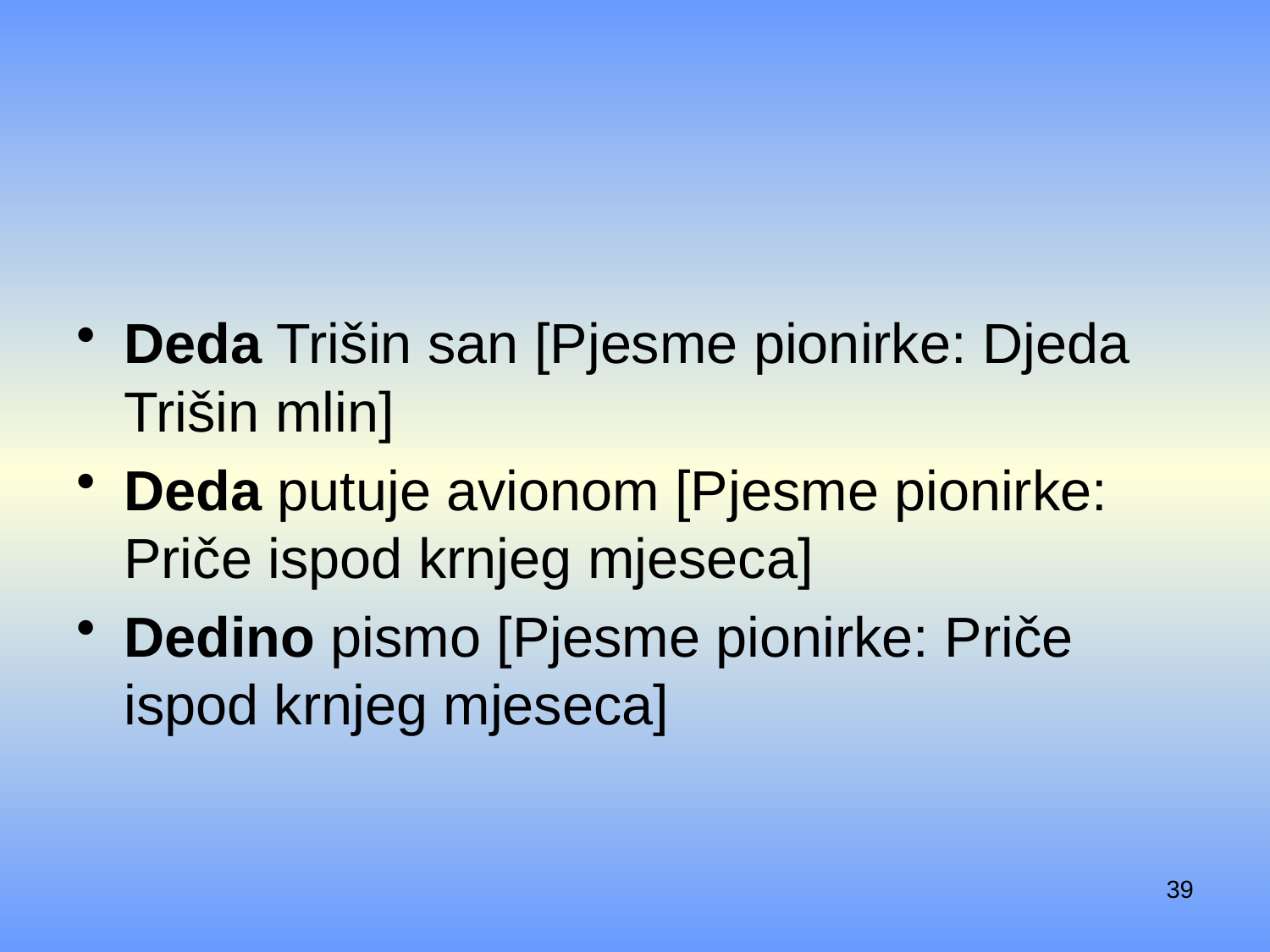

#

Deda Trišin san [Pjesme pionirke: Djeda Trišin mlin]
Deda putuje avionom [Pjesme pionirke: Priče ispod krnjeg mjeseca]
Dedino pismo [Pjesme pionirke: Priče ispod krnjeg mjeseca]

39